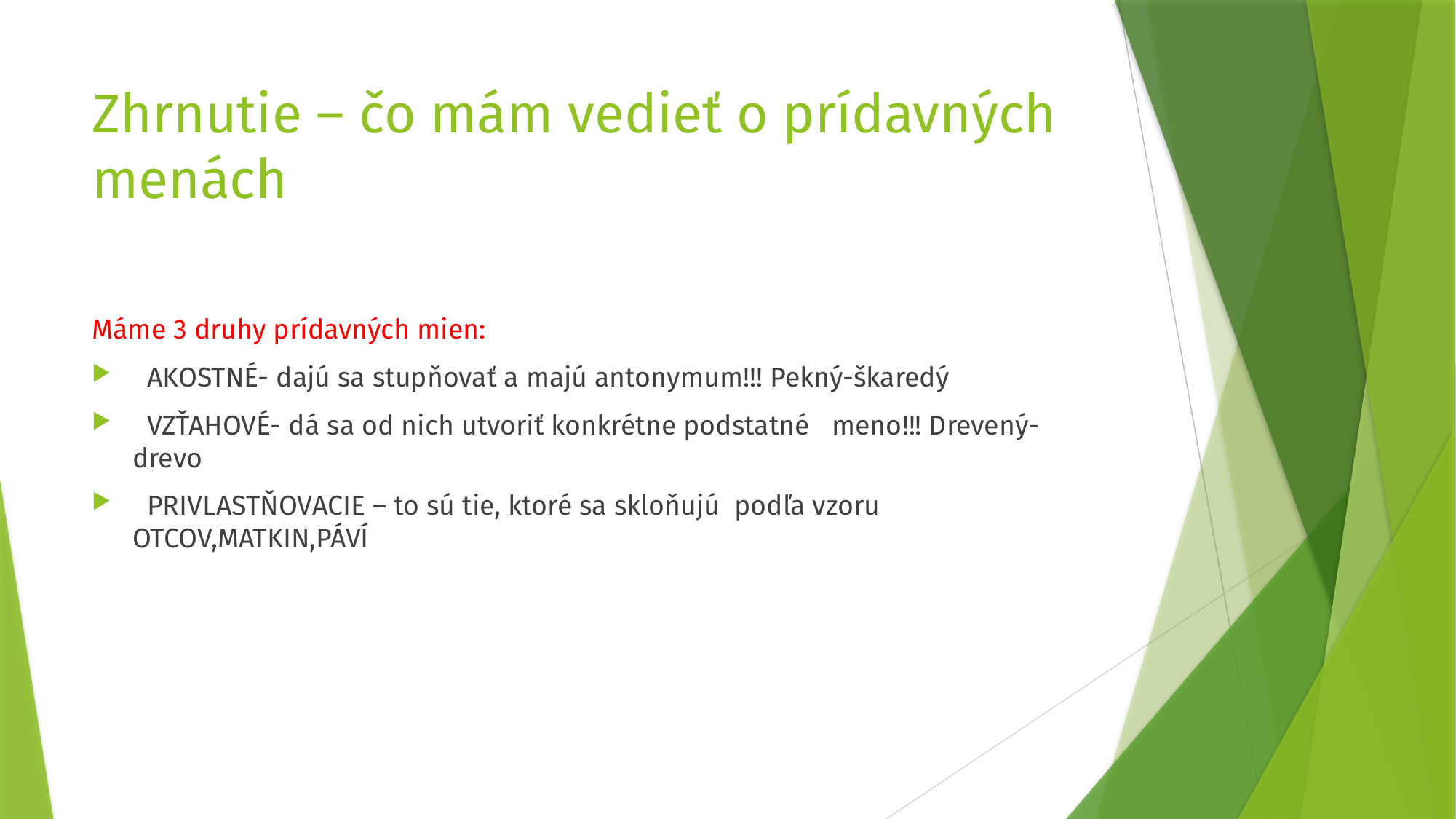

# Zhrnutie – čo mám vedieť o prídavných menách

Máme 3 druhy prídavných mien:
  AKOSTNÉ- dajú sa stupňovať a majú antonymum!!! Pekný-škaredý
  VZŤAHOVÉ- dá sa od nich utvoriť konkrétne podstatné   meno!!! Drevený-drevo
  PRIVLASTŇOVACIE – to sú tie, ktoré sa skloňujú  podľa vzoru   OTCOV,MATKIN,PÁVÍ